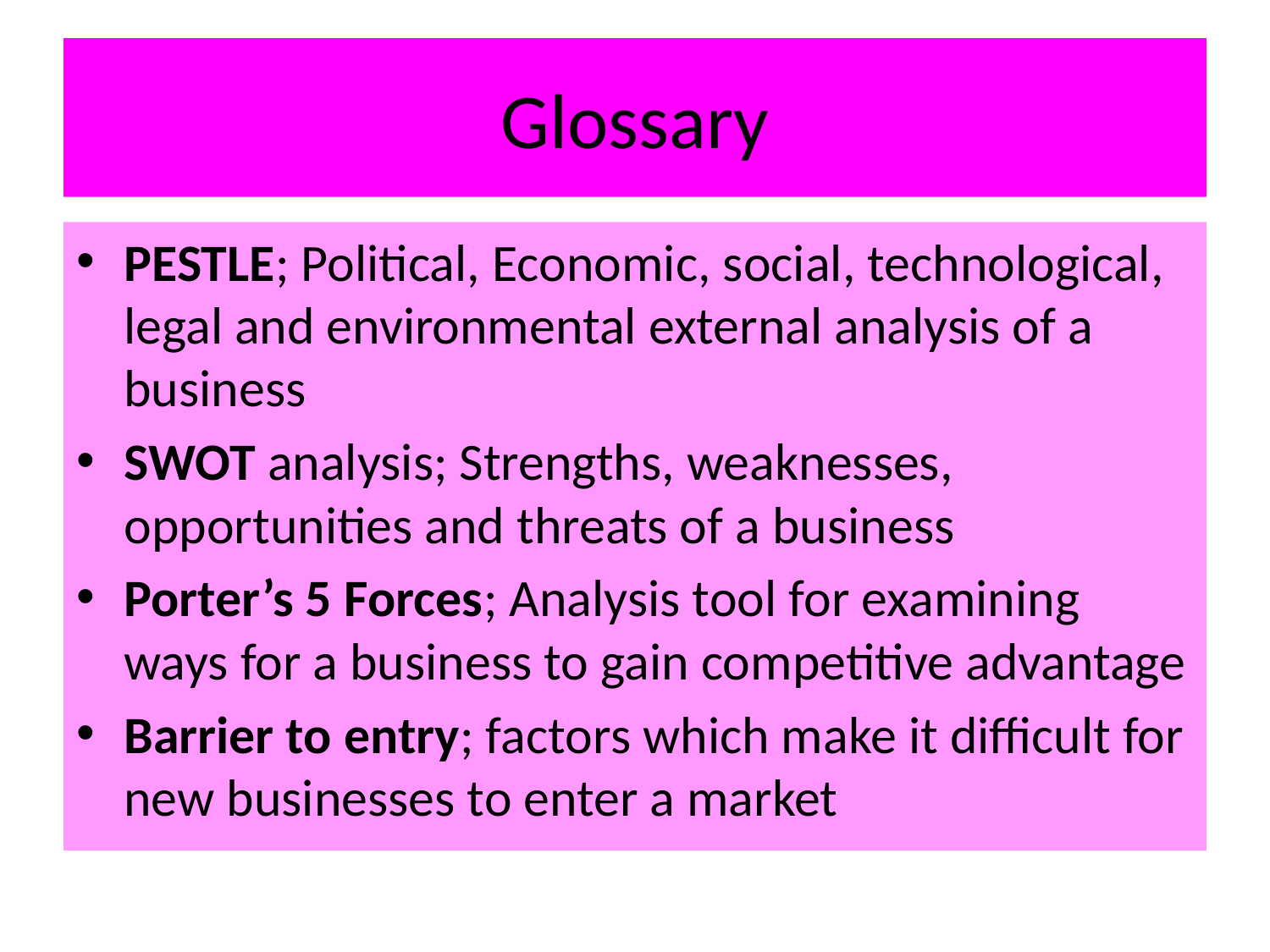

# Glossary
PESTLE; Political, Economic, social, technological, legal and environmental external analysis of a business
SWOT analysis; Strengths, weaknesses, opportunities and threats of a business
Porter’s 5 Forces; Analysis tool for examining ways for a business to gain competitive advantage
Barrier to entry; factors which make it difficult for new businesses to enter a market